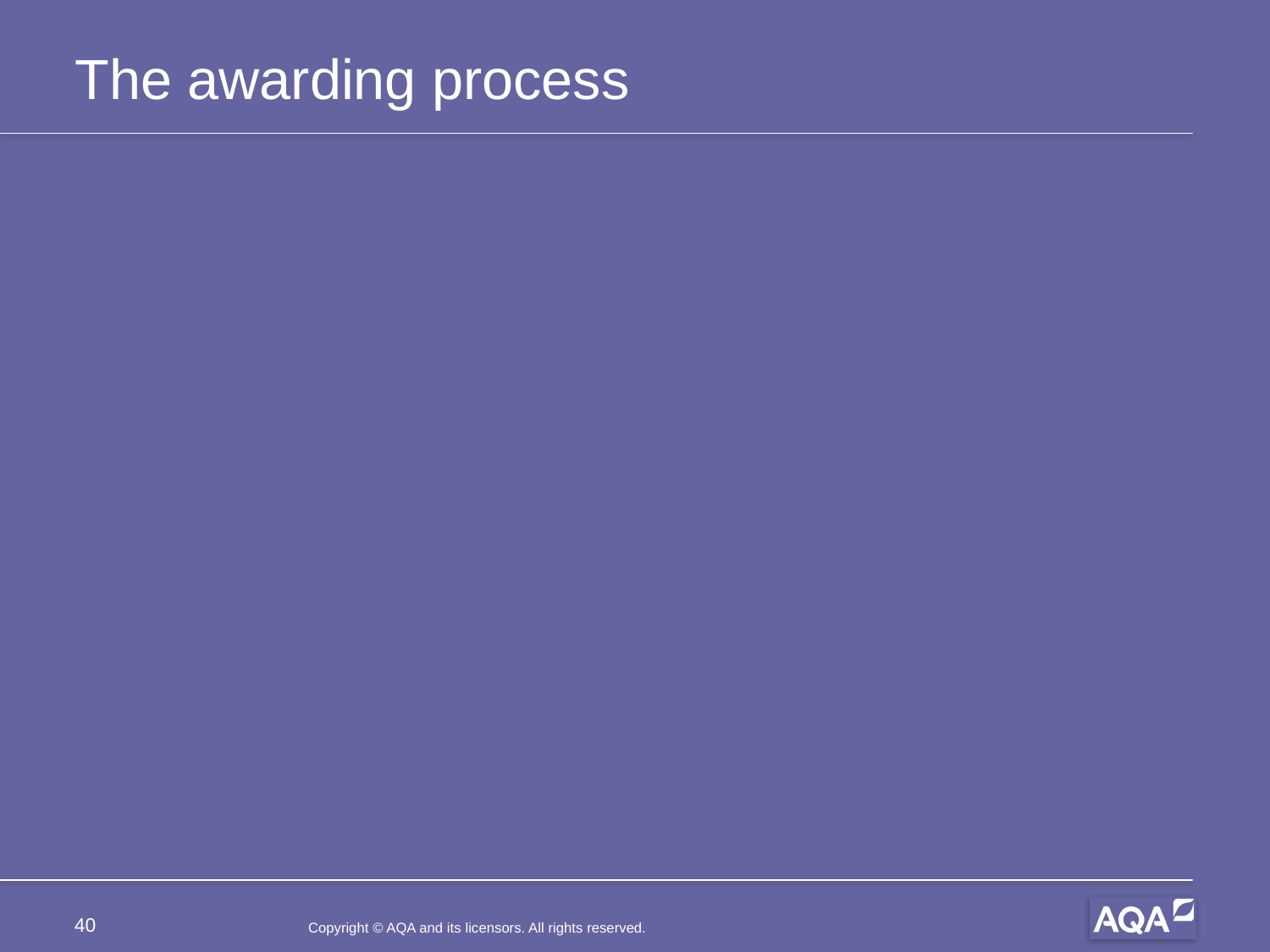

# The awarding process

40
Copyright © AQA and its licensors. All rights reserved.